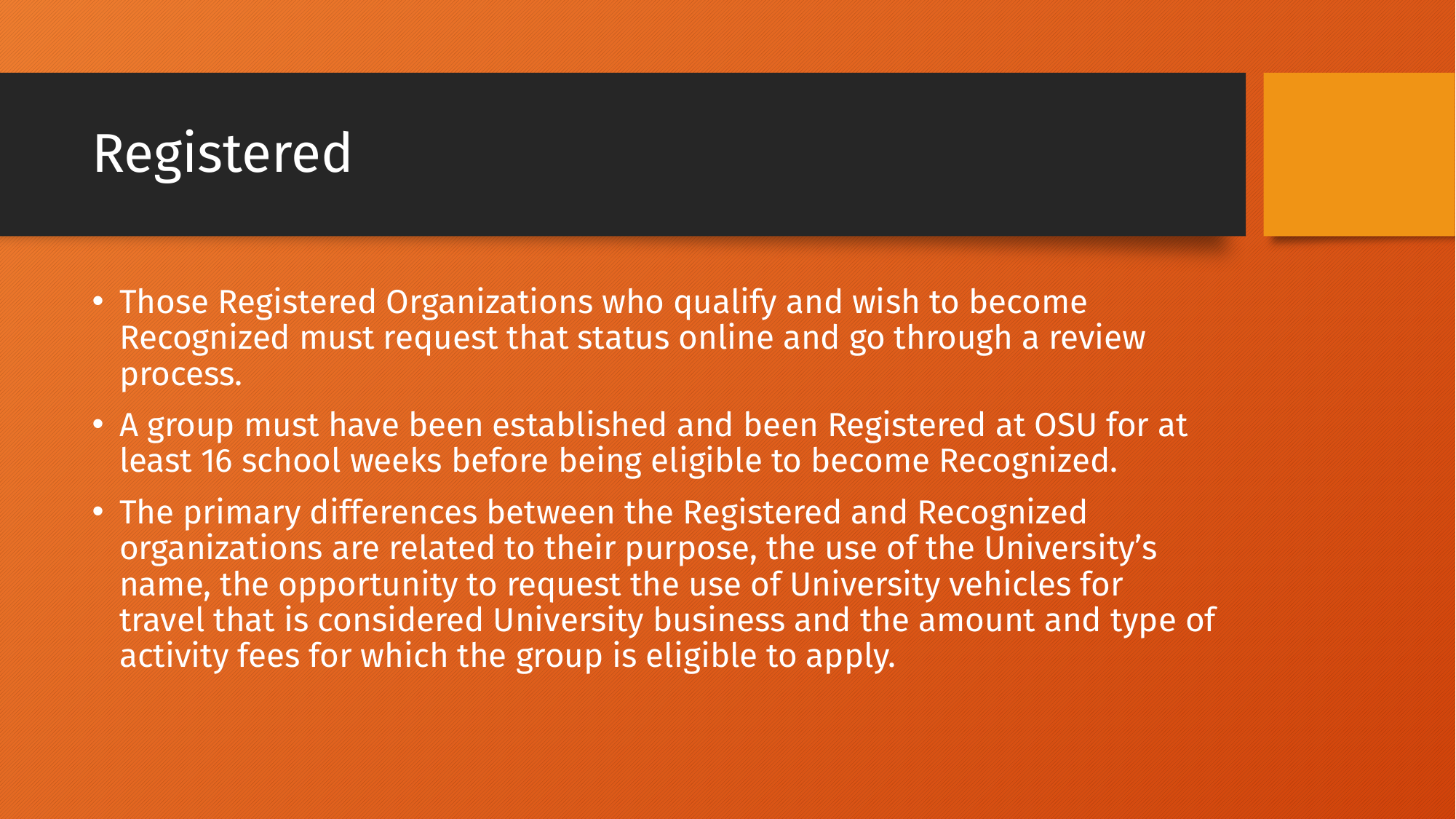

# Registered
Those Registered Organizations who qualify and wish to become Recognized must request that status online and go through a review process.
A group must have been established and been Registered at OSU for at least 16 school weeks before being eligible to become Recognized.
The primary differences between the Registered and Recognized organizations are related to their purpose, the use of the University’s name, the opportunity to request the use of University vehicles for travel that is considered University business and the amount and type of activity fees for which the group is eligible to apply.